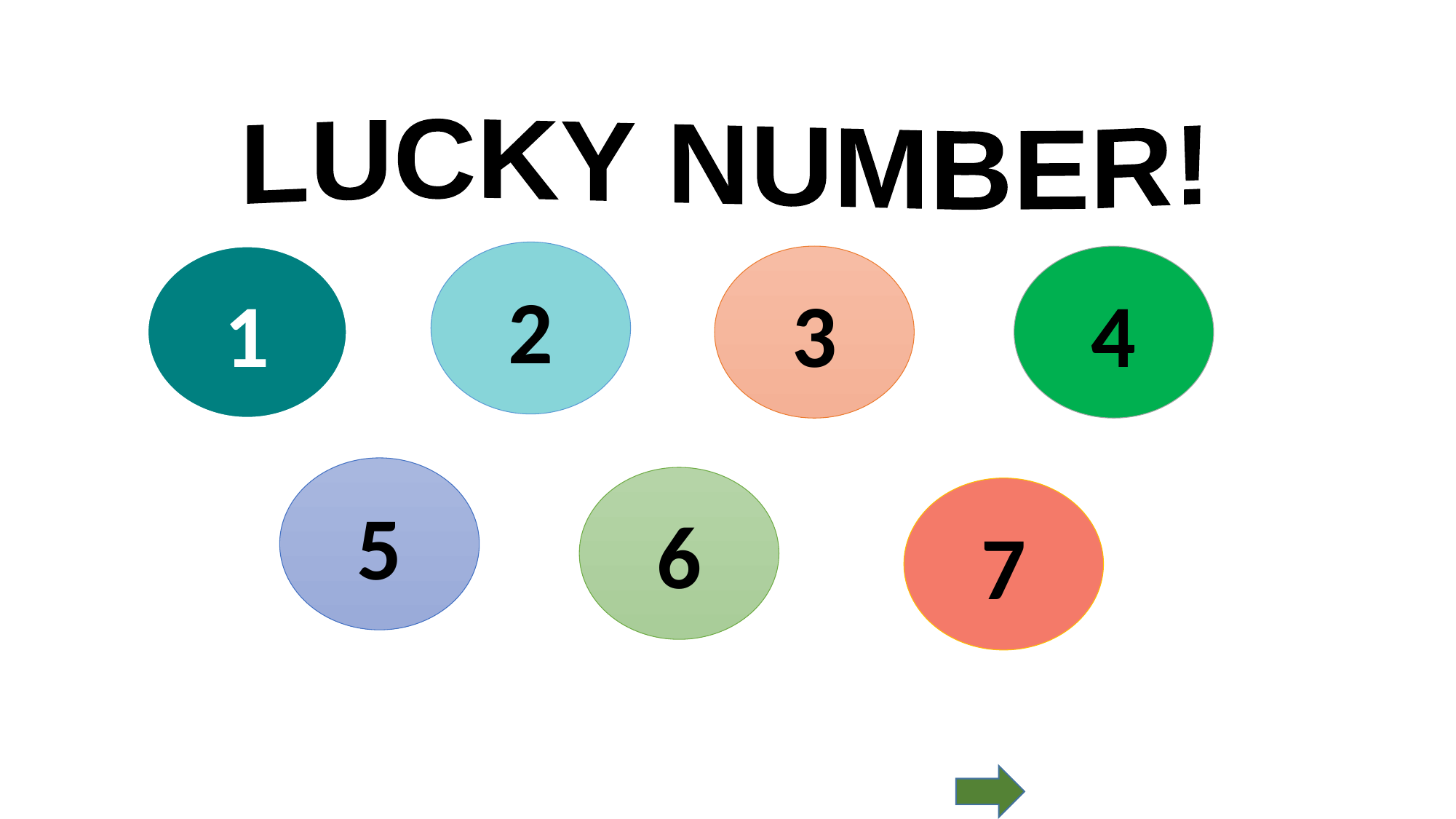

LUCKY NUMBER!
2
1
3
4
5
6
7